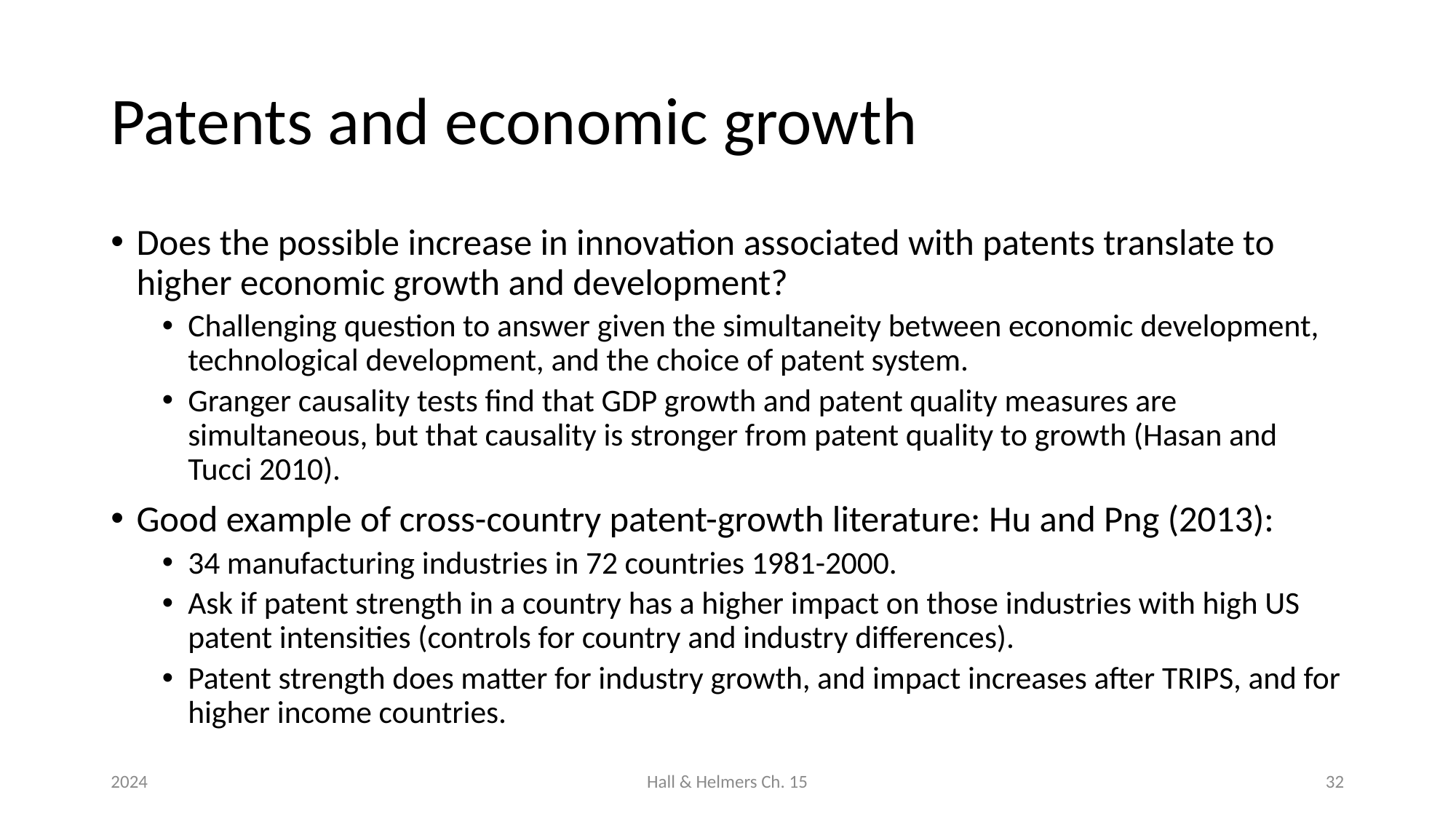

# Patents and economic growth
Does the possible increase in innovation associated with patents translate to higher economic growth and development?
Challenging question to answer given the simultaneity between economic development, technological development, and the choice of patent system.
Granger causality tests find that GDP growth and patent quality measures are simultaneous, but that causality is stronger from patent quality to growth (Hasan and Tucci 2010).
Good example of cross-country patent-growth literature: Hu and Png (2013):
34 manufacturing industries in 72 countries 1981-2000.
Ask if patent strength in a country has a higher impact on those industries with high US patent intensities (controls for country and industry differences).
Patent strength does matter for industry growth, and impact increases after TRIPS, and for higher income countries.

2024
Hall & Helmers Ch. 15
32